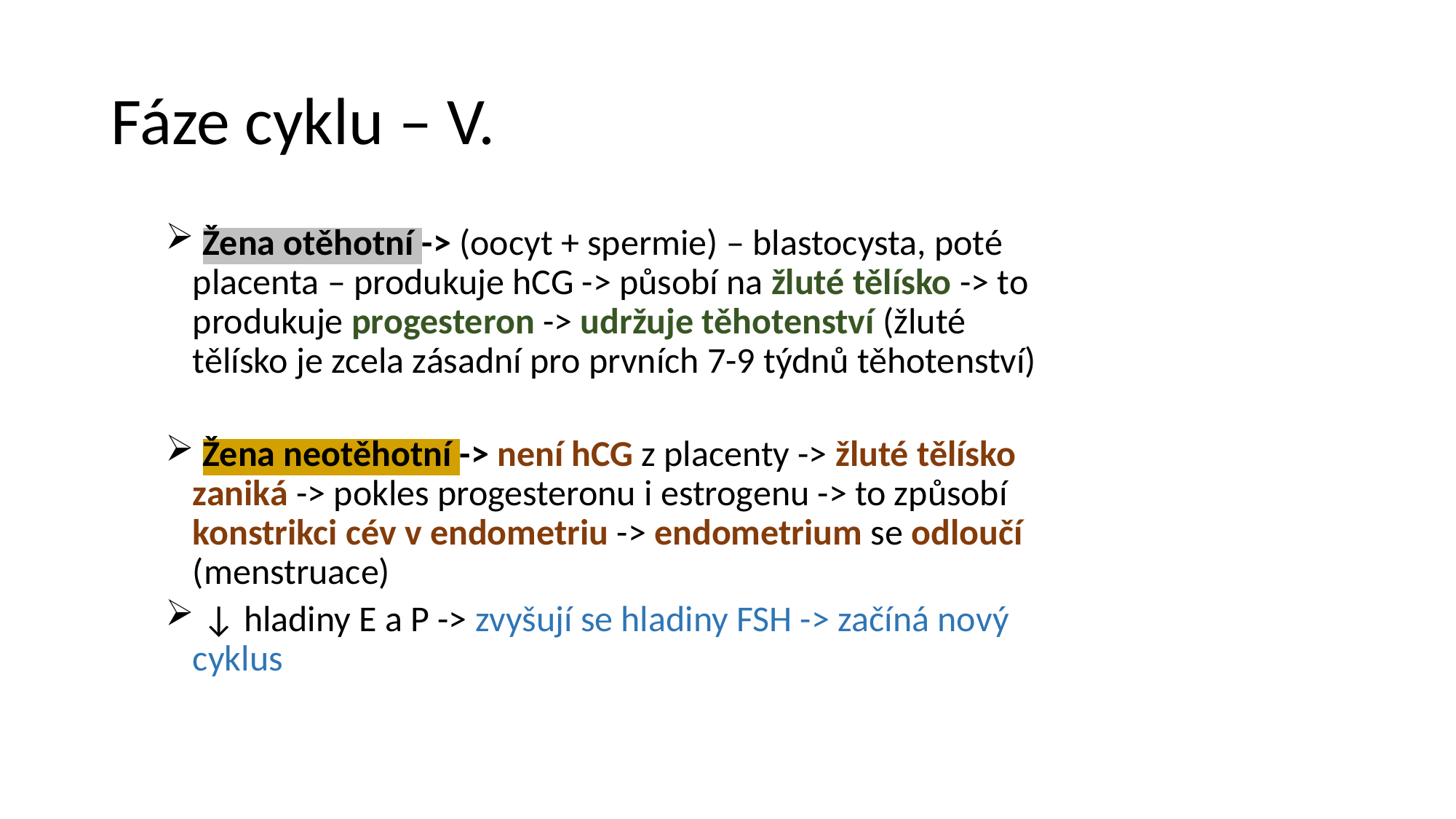

# Fáze cyklu – V.
 Žena otěhotní -> (oocyt + spermie) – blastocysta, poté placenta – produkuje hCG -> působí na žluté tělísko -> to produkuje progesteron -> udržuje těhotenství (žluté tělísko je zcela zásadní pro prvních 7-9 týdnů těhotenství)

 Žena neotěhotní -> není hCG z placenty -> žluté tělísko zaniká -> pokles progesteronu i estrogenu -> to způsobí konstrikci cév v endometriu -> endometrium se odloučí (menstruace)
 ↓ hladiny E a P -> zvyšují se hladiny FSH -> začíná nový cyklus